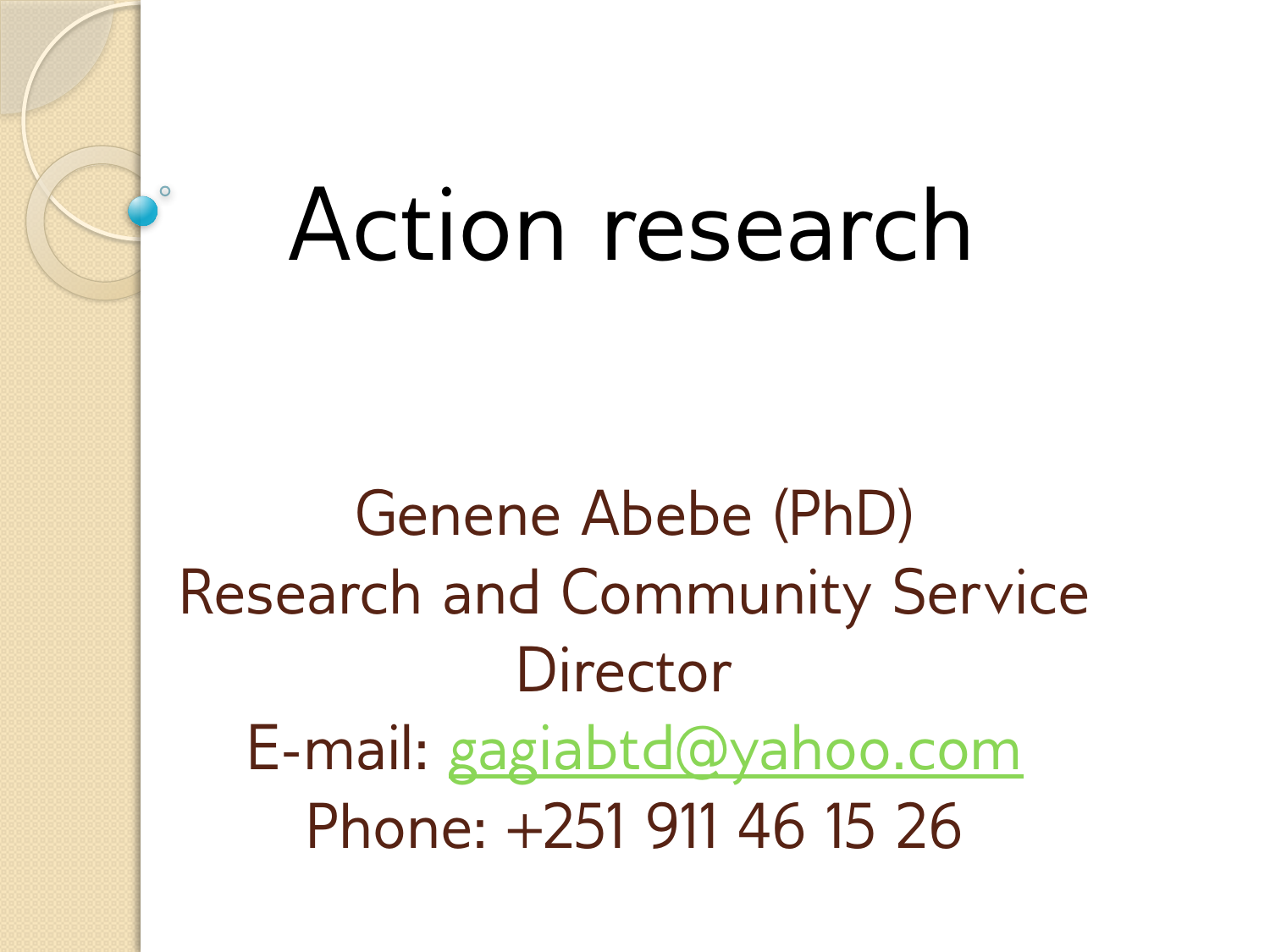

Action research
# Genene Abebe (PhD) Research and Community Service Director E-mail: gagiabtd@yahoo.com Phone: +251 911 46 15 26